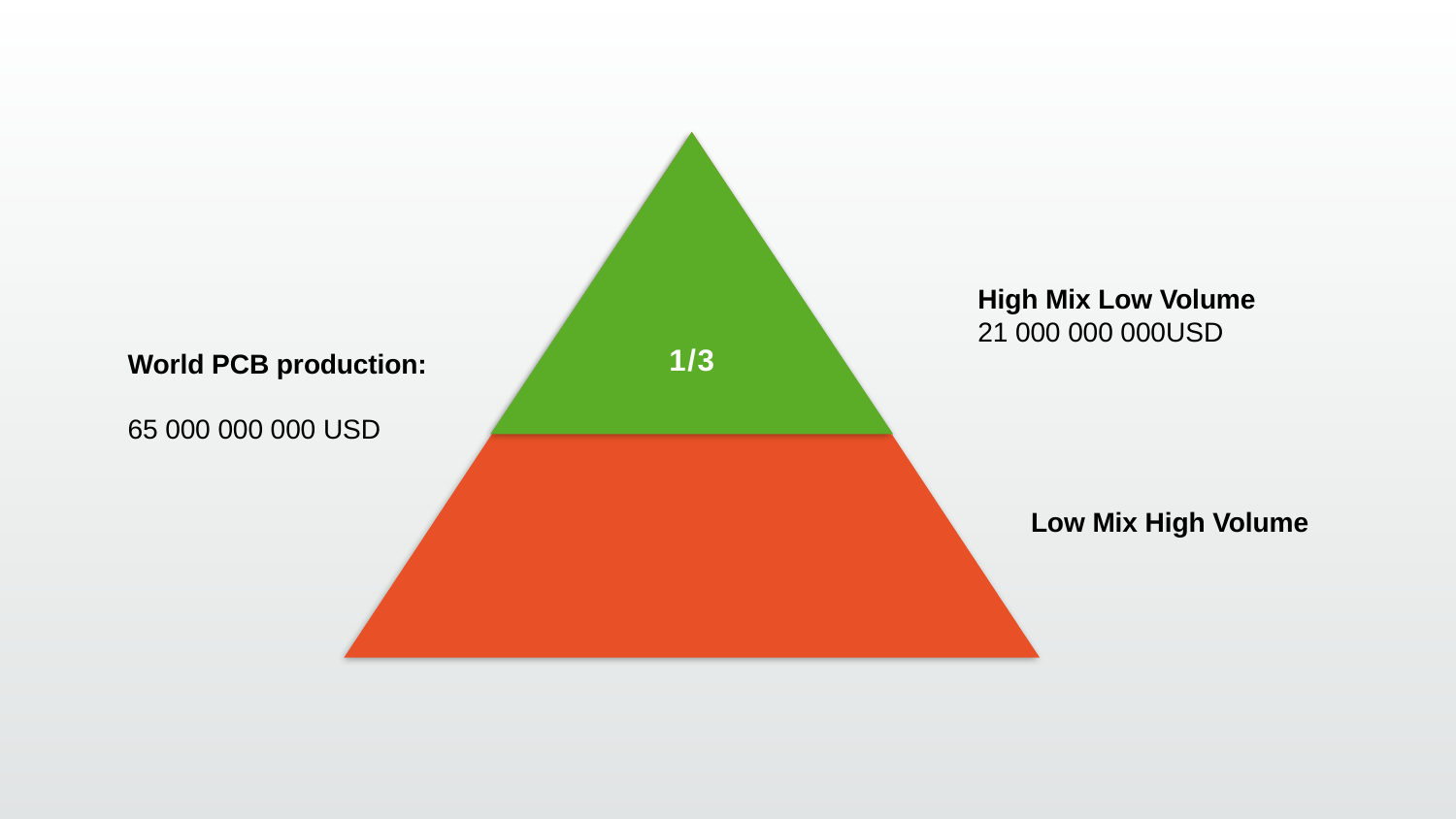

1/3
High Mix Low Volume
21 000 000 000USD
World PCB production:

65 000 000 000 USD
Low Mix High Volume